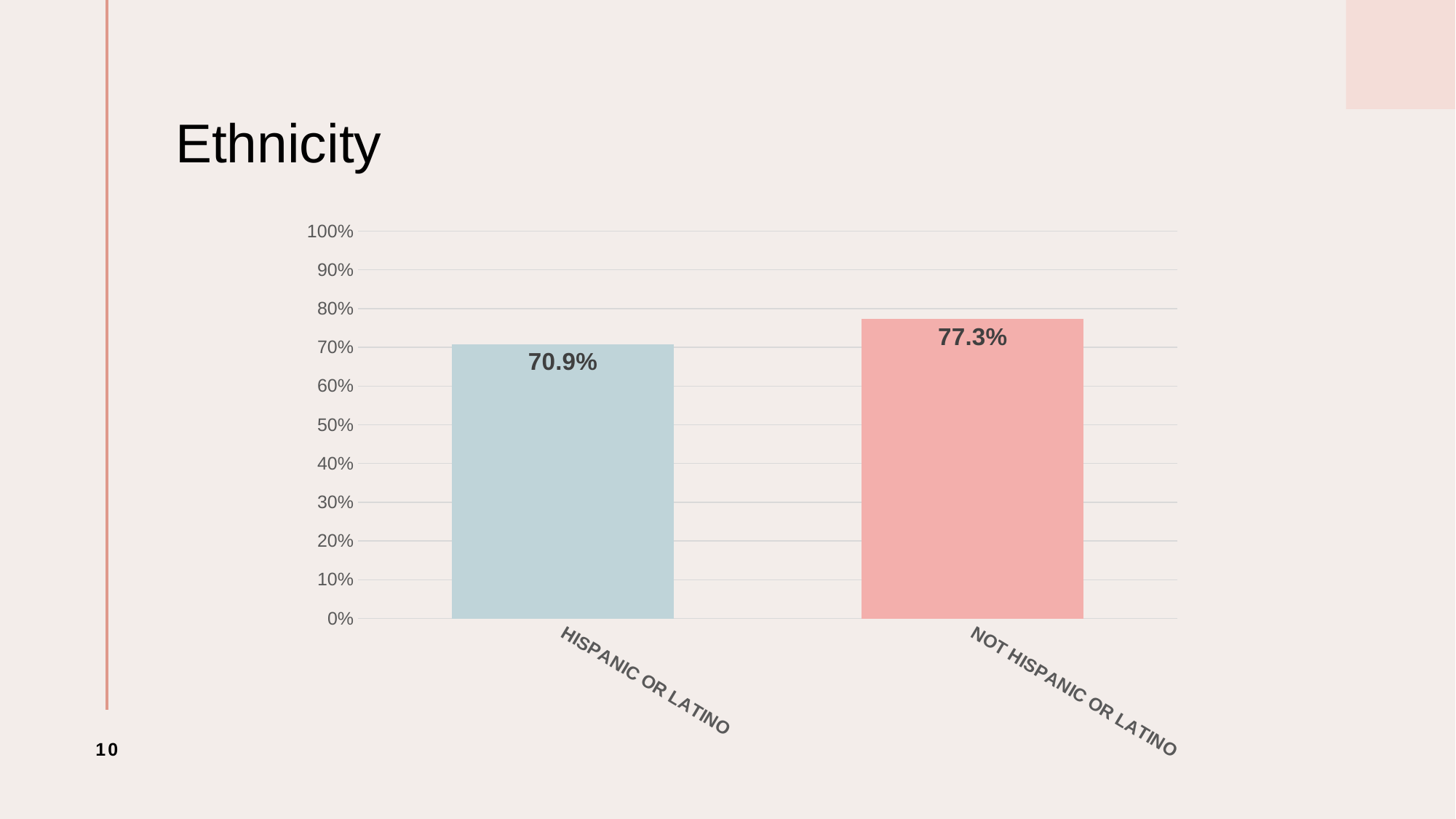

# Ethnicity

### Chart

| Category | COMPLIANCE |
|---|---|
| HISPANIC OR LATINO | 0.7085 |
| NOT HISPANIC OR LATINO | 0.7725 |
10